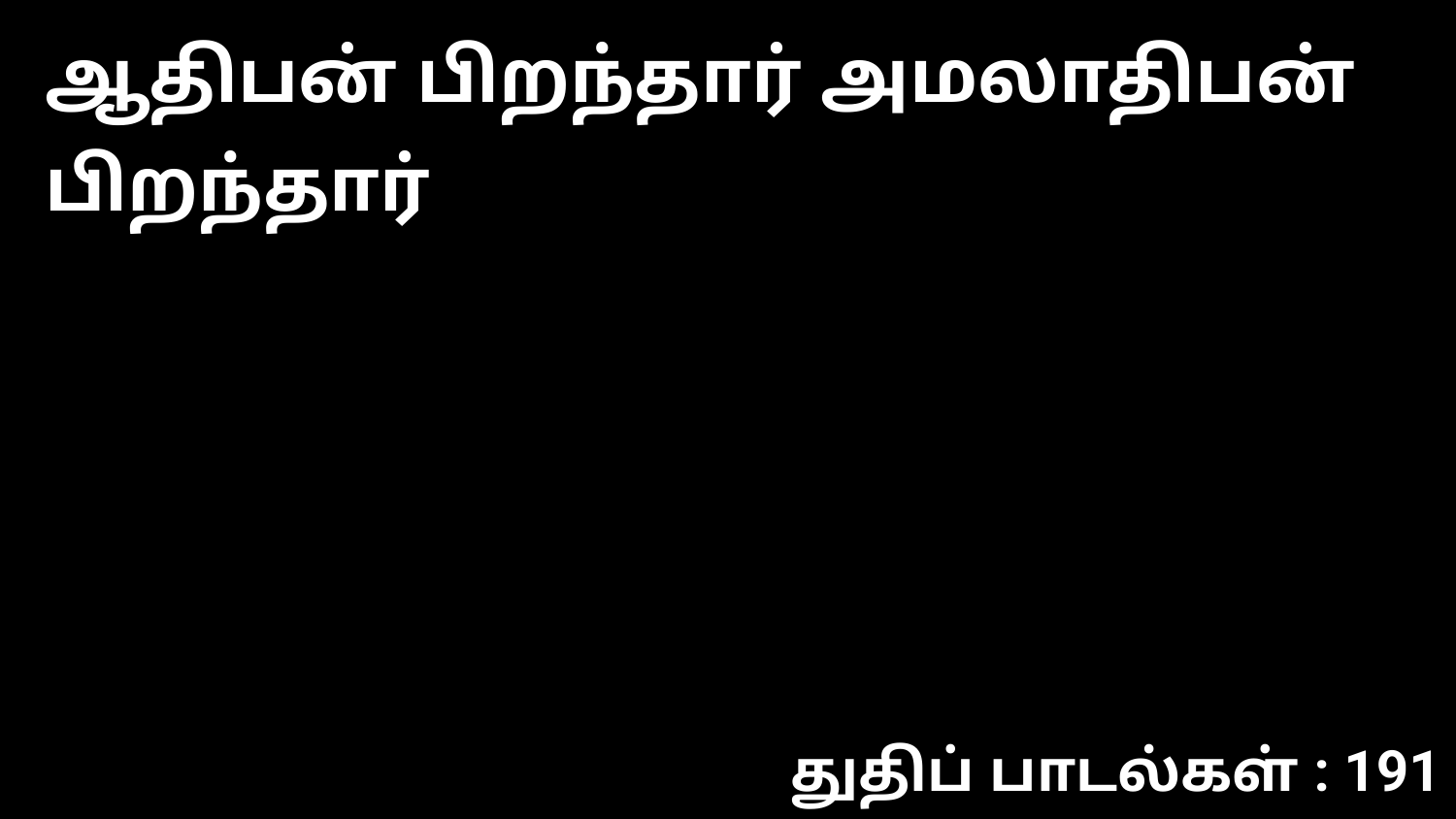

ஆதிபன் பிறந்தார் அமலாதிபன் பிறந்தார்
துதிப் பாடல்கள் : 191